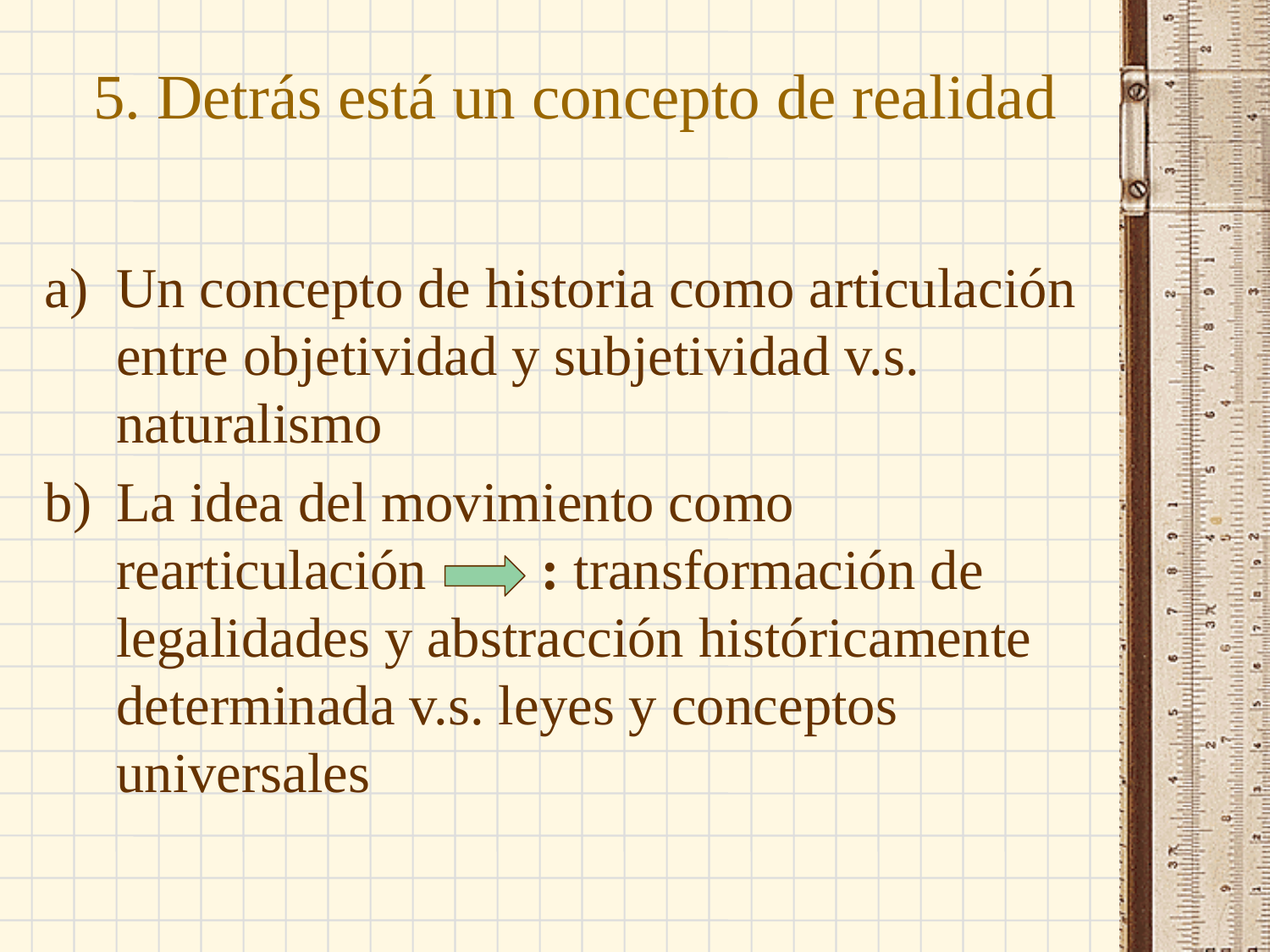

# 5. Detrás está un concepto de realidad
Un concepto de historia como articulación entre objetividad y subjetividad v.s. naturalismo
La idea del movimiento como rearticulación        : transformación de legalidades y abstracción históricamente determinada v.s. leyes y conceptos universales